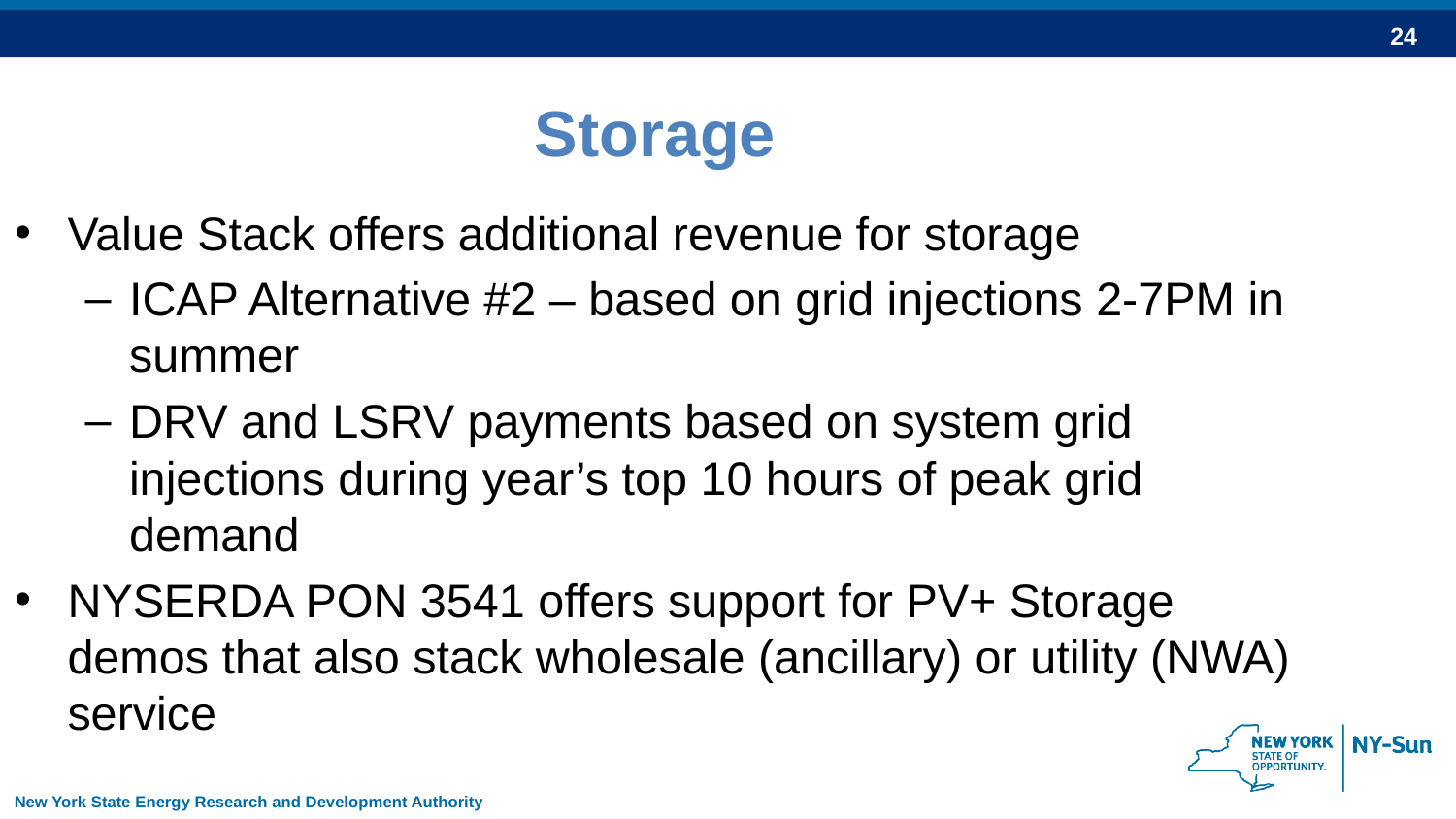

Storage
Value Stack offers additional revenue for storage
ICAP Alternative #2 – based on grid injections 2-7PM in summer
DRV and LSRV payments based on system grid injections during year’s top 10 hours of peak grid demand
NYSERDA PON 3541 offers support for PV+ Storage demos that also stack wholesale (ancillary) or utility (NWA) service